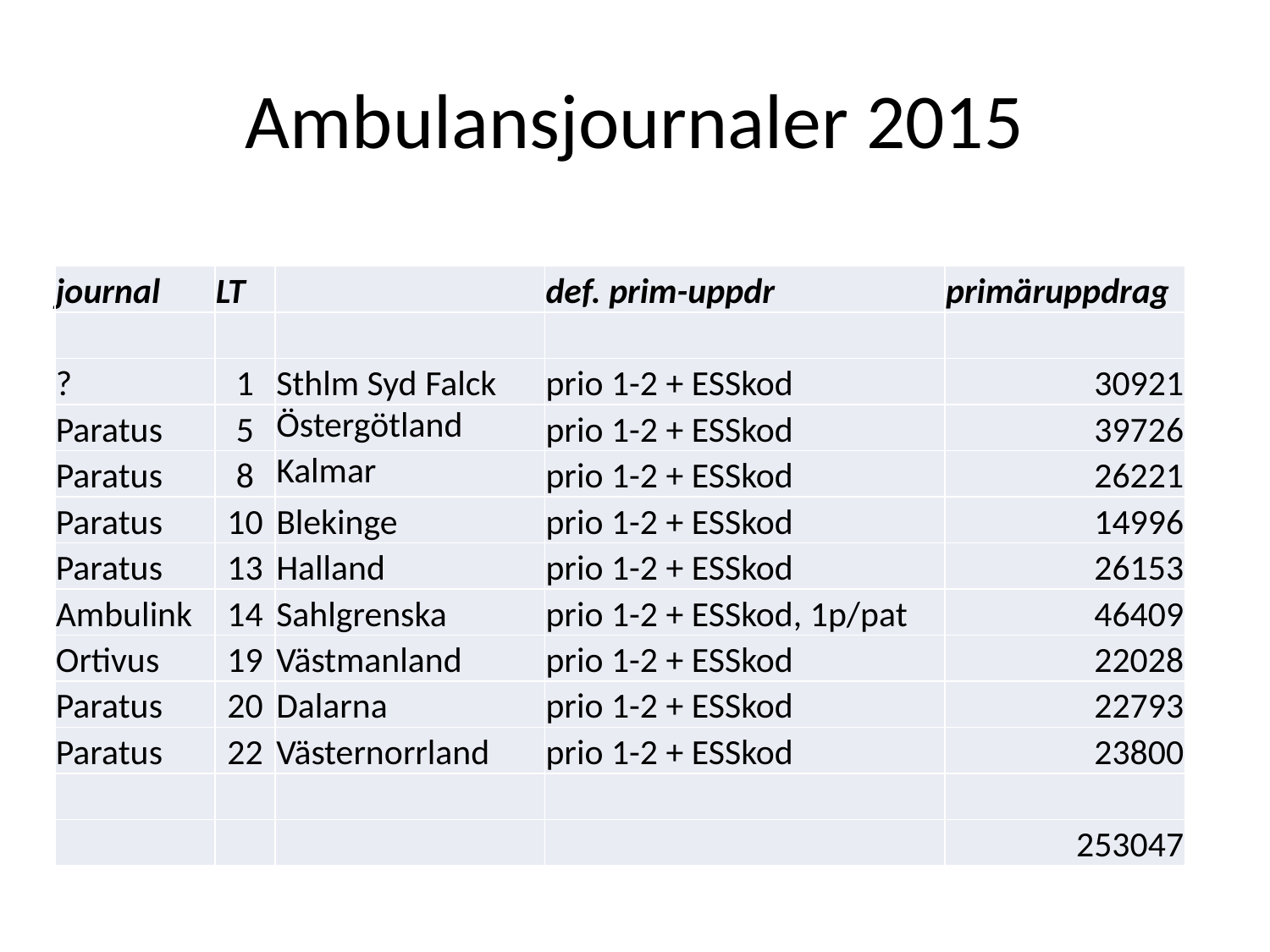

# Ambulansjournaler 2015
| journal | LT |  | def. prim-uppdr | primäruppdrag |
| --- | --- | --- | --- | --- |
|  |  |  |  |  |
| ? | 1 | Sthlm Syd Falck | prio 1-2 + ESSkod | 30921 |
| Paratus | 5 | Östergötland | prio 1-2 + ESSkod | 39726 |
| Paratus | 8 | Kalmar | prio 1-2 + ESSkod | 26221 |
| Paratus | 10 | Blekinge | prio 1-2 + ESSkod | 14996 |
| Paratus | 13 | Halland | prio 1-2 + ESSkod | 26153 |
| Ambulink | 14 | Sahlgrenska | prio 1-2 + ESSkod, 1p/pat | 46409 |
| Ortivus | 19 | Västmanland | prio 1-2 + ESSkod | 22028 |
| Paratus | 20 | Dalarna | prio 1-2 + ESSkod | 22793 |
| Paratus | 22 | Västernorrland | prio 1-2 + ESSkod | 23800 |
|  |  |  |  |  |
|  |  |  |  | 253047 |